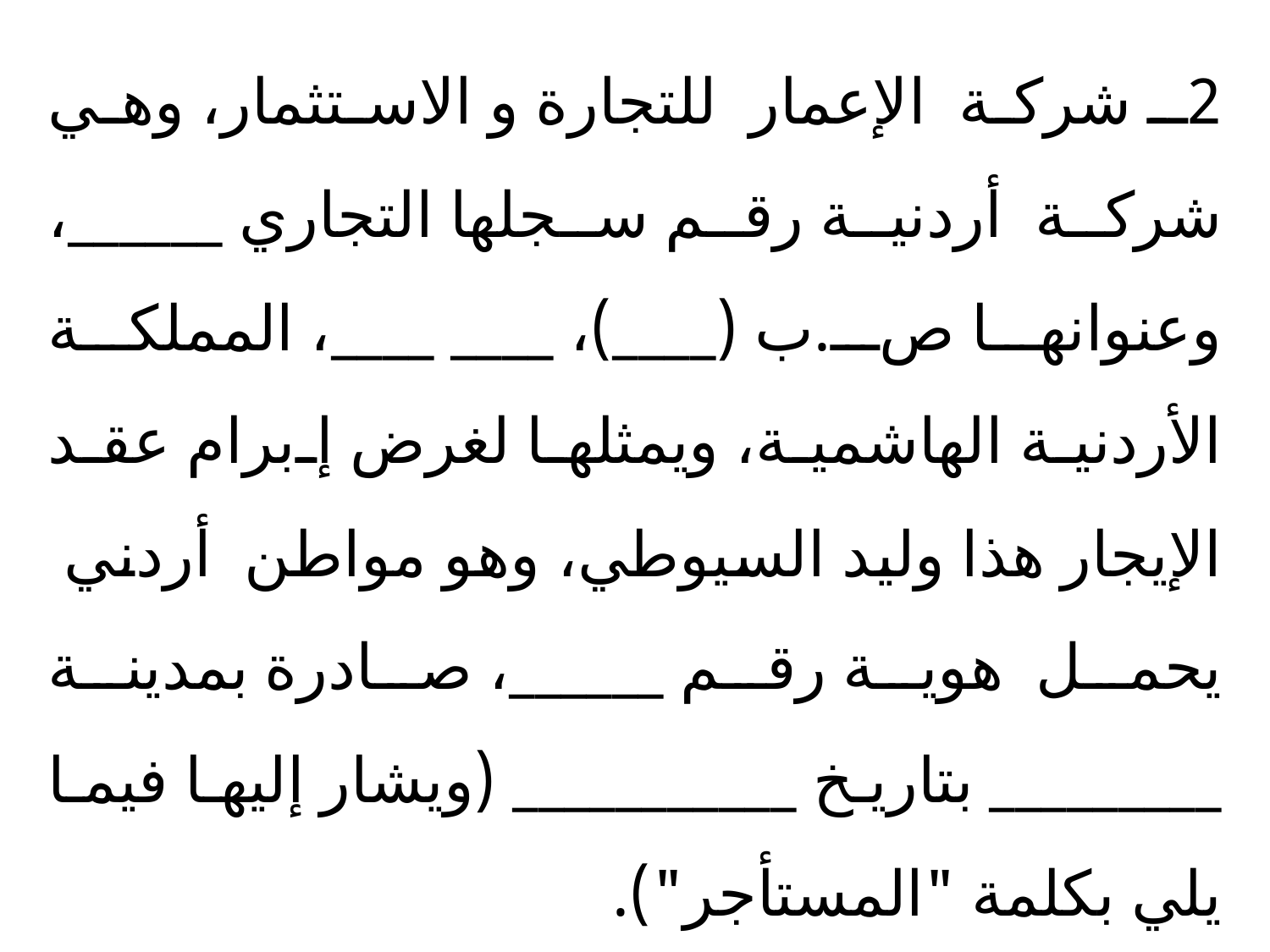

# 2ـ شركة  الإعمار  للتجارة و الاستثمار، وهي شركة  أردنية رقم سجلها التجاري ______، وعنوانها ص.ب (____)، ____ ____، المملكة الأردنية الهاشمية، ويمثلها لغرض إبرام عقد الإيجار هذا وليد السيوطي، وهو مواطن  أردني  يحمل  هوية رقم ______، صادرة بمدينة _________ بتاريخ ___________ (ويشار إليها فيما يلي بكلمة "المستأجر").